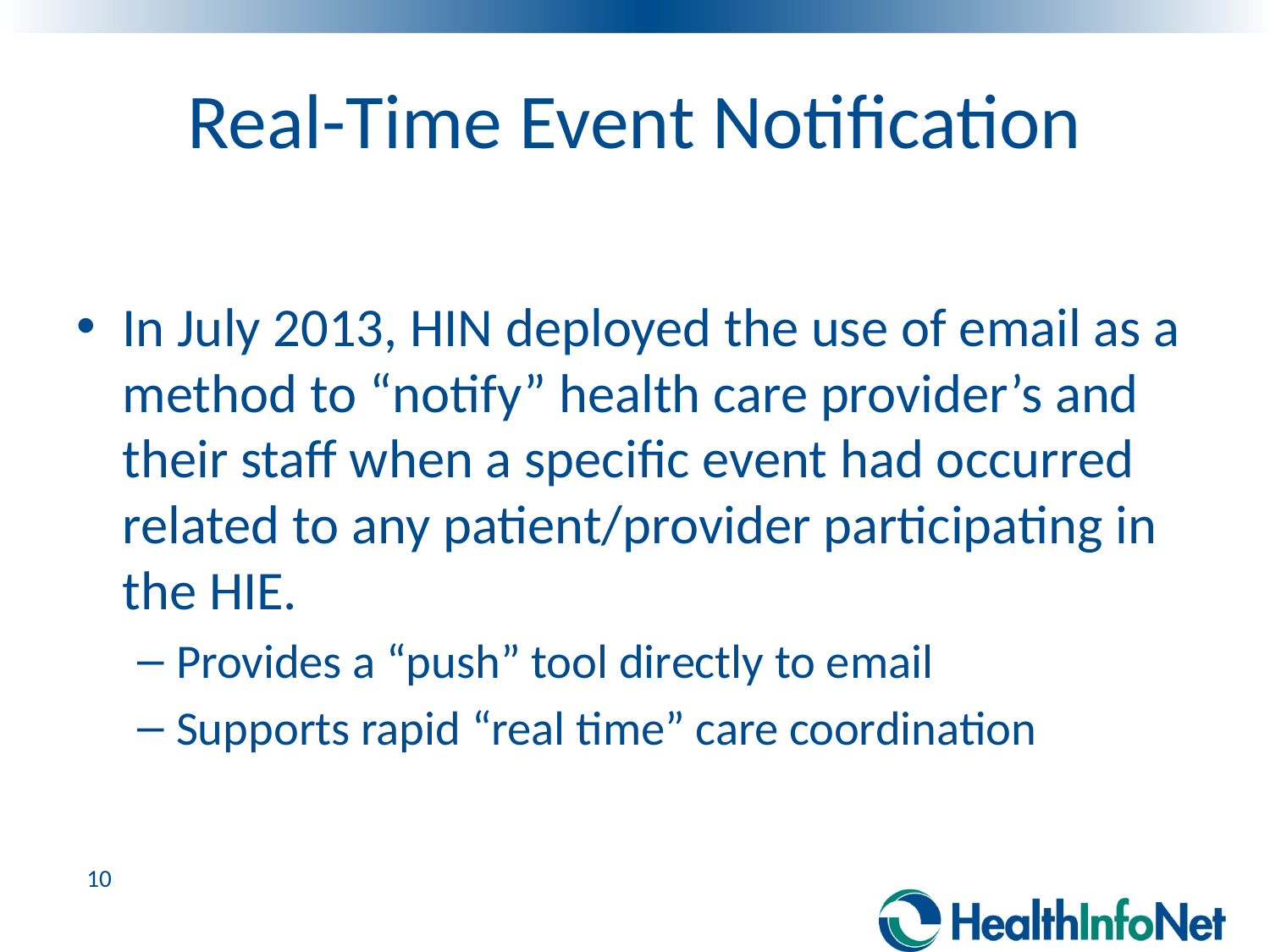

# Real-Time Event Notification
In July 2013, HIN deployed the use of email as a method to “notify” health care provider’s and their staff when a specific event had occurred related to any patient/provider participating in the HIE.
Provides a “push” tool directly to email
Supports rapid “real time” care coordination
10